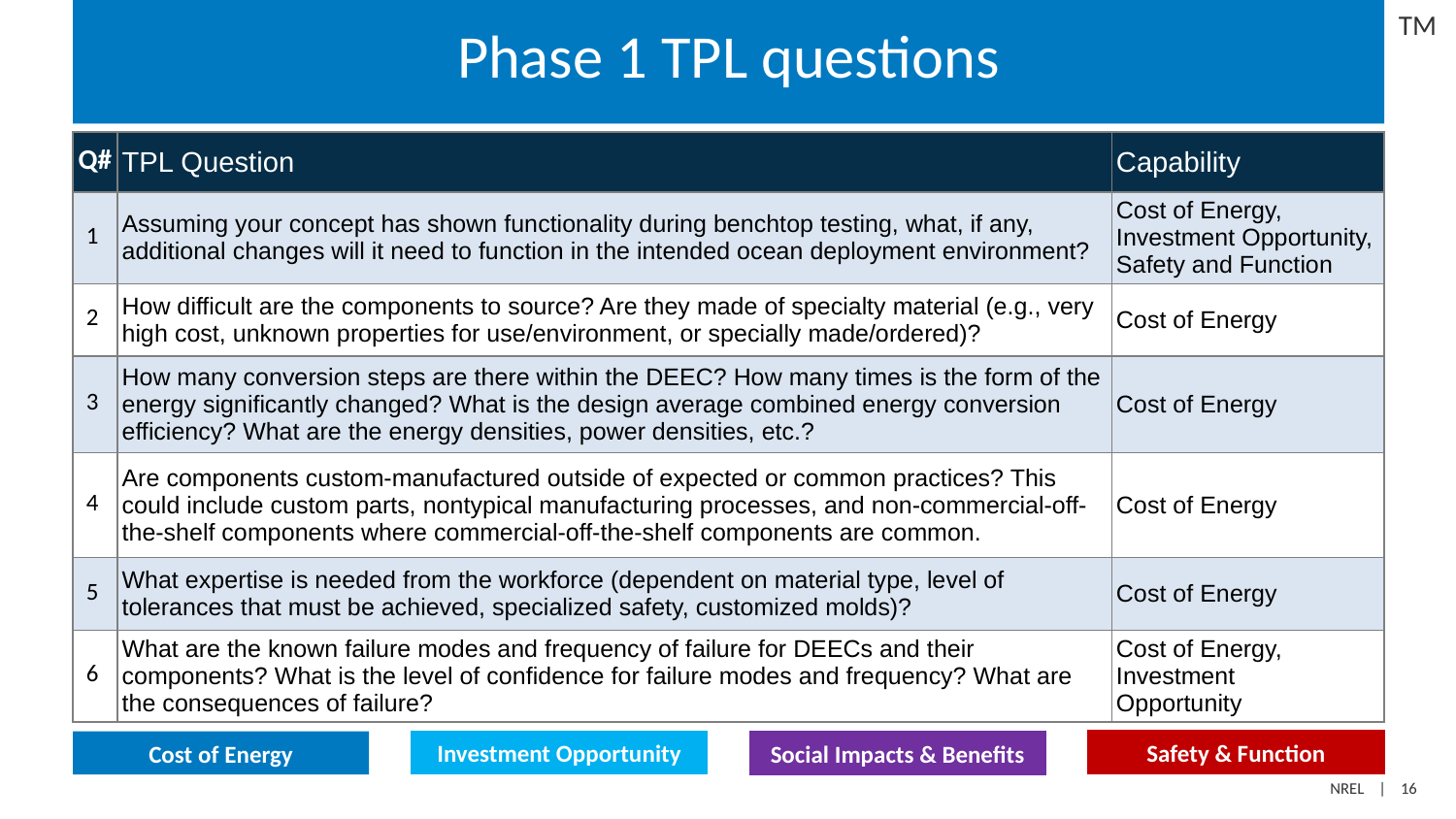

TM
# Phase 1 TPL questions
| Q# | TPL Question | Capability |
| --- | --- | --- |
| 1 | Assuming your concept has shown functionality during benchtop testing, what, if any, additional changes will it need to function in the intended ocean deployment environment? | Cost of Energy, Investment Opportunity, Safety and Function |
| 2 | How difficult are the components to source? Are they made of specialty material (e.g., very high cost, unknown properties for use/environment, or specially made/ordered)? | Cost of Energy |
| 3 | How many conversion steps are there within the DEEC? How many times is the form of the energy significantly changed? What is the design average combined energy conversion efficiency? What are the energy densities, power densities, etc.? | Cost of Energy |
| 4 | Are components custom-manufactured outside of expected or common practices? This could include custom parts, nontypical manufacturing processes, and non-commercial-off-the-shelf components where commercial-off-the-shelf components are common. | Cost of Energy |
| 5 | What expertise is needed from the workforce (dependent on material type, level of tolerances that must be achieved, specialized safety, customized molds)? | Cost of Energy |
| 6 | What are the known failure modes and frequency of failure for DEECs and their components? What is the level of confidence for failure modes and frequency? What are the consequences of failure? | Cost of Energy, Investment Opportunity |
Safety & Function
Investment Opportunity
Cost of Energy
Social Impacts & Benefits